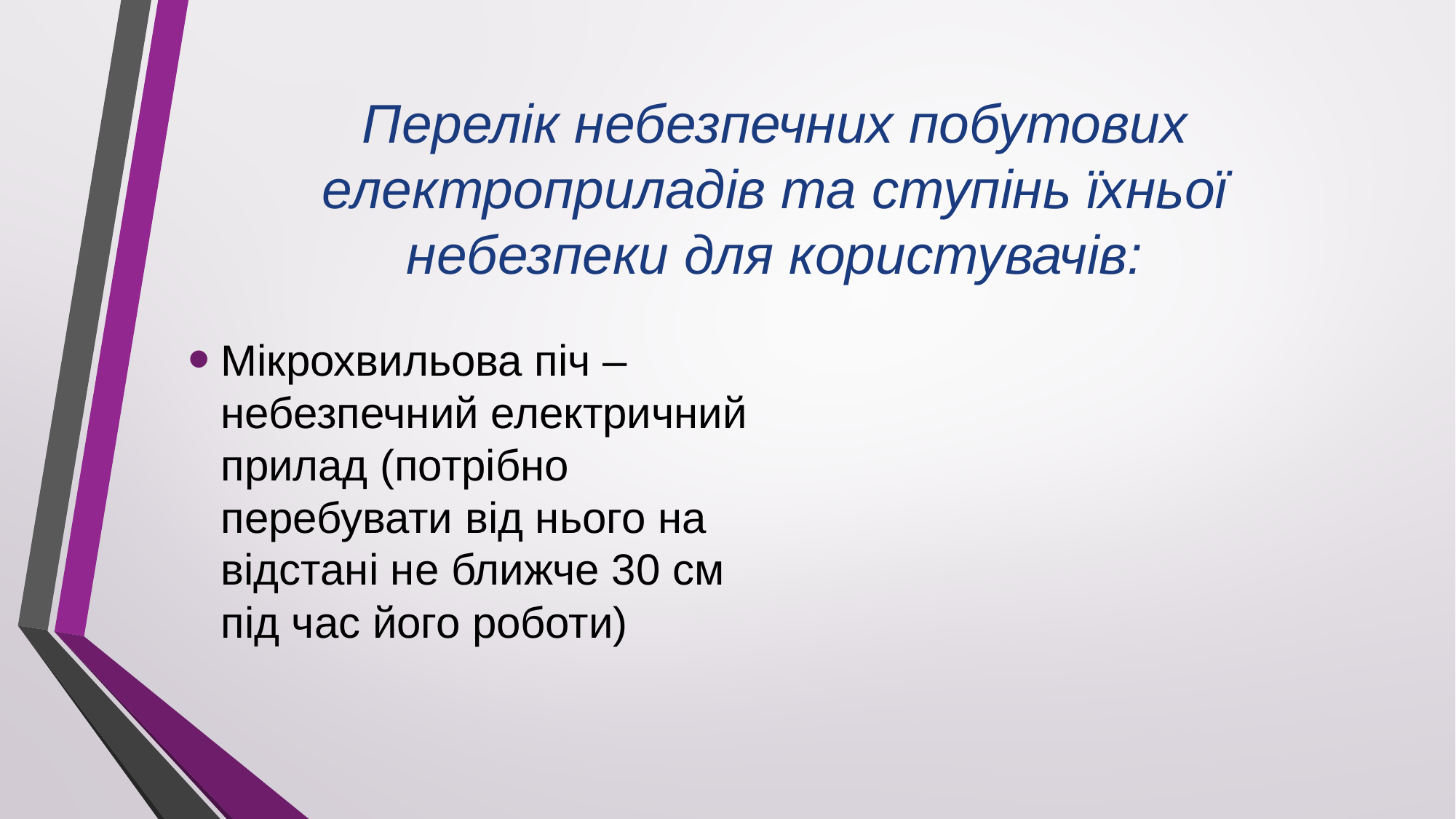

# Перелік небезпечних побутових електроприладів та ступінь їхньої небезпеки для користувачів:
Мікрохвильова піч – небезпечний електричний прилад (потрібно перебувати від нього на відстані не ближче 30 см під час його роботи)